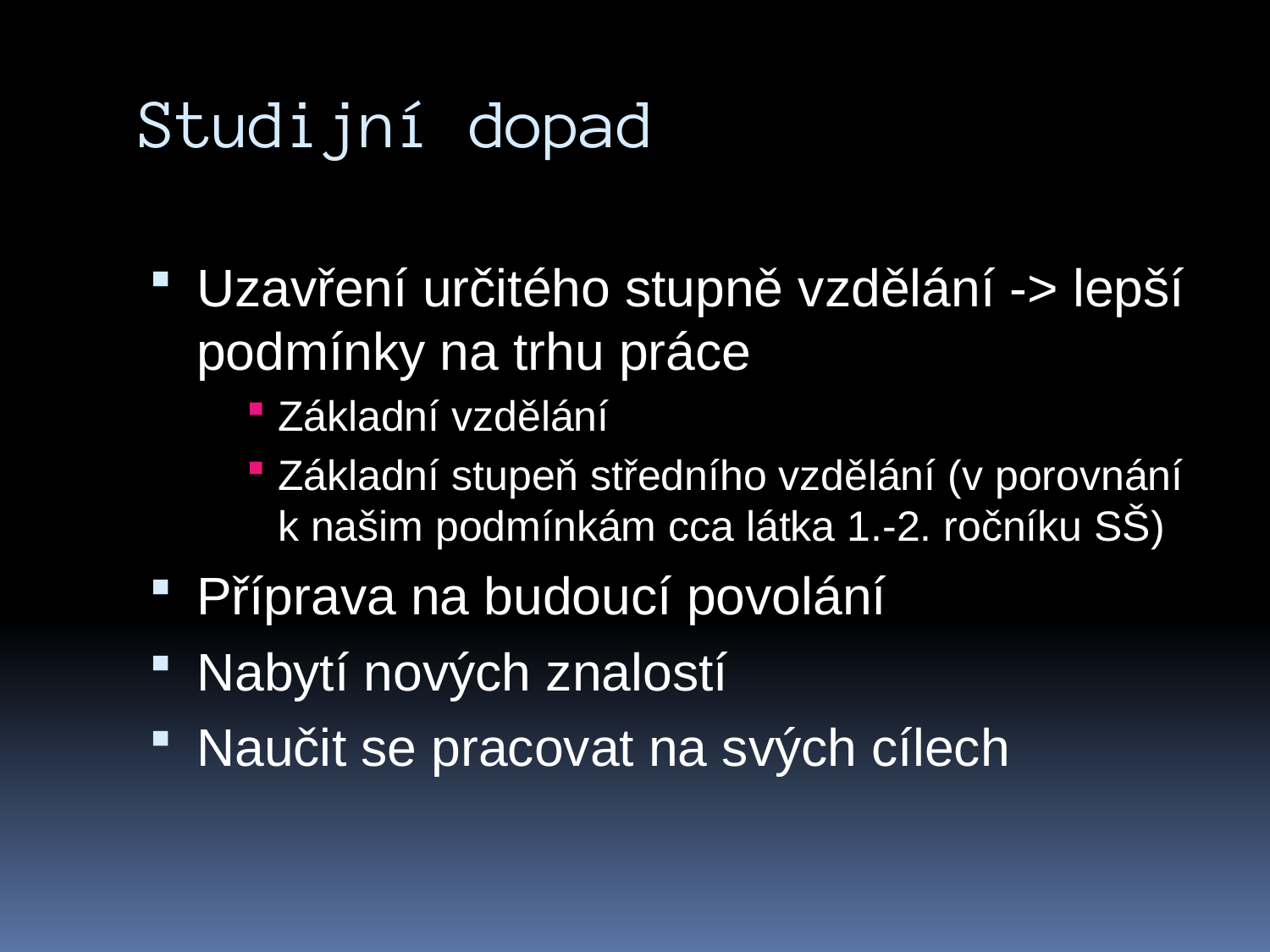

# Studijní dopad
Uzavření určitého stupně vzdělání -> lepší podmínky na trhu práce
Základní vzdělání
Základní stupeň středního vzdělání (v porovnání k našim podmínkám cca látka 1.-2. ročníku SŠ)
Příprava na budoucí povolání
Nabytí nových znalostí
Naučit se pracovat na svých cílech